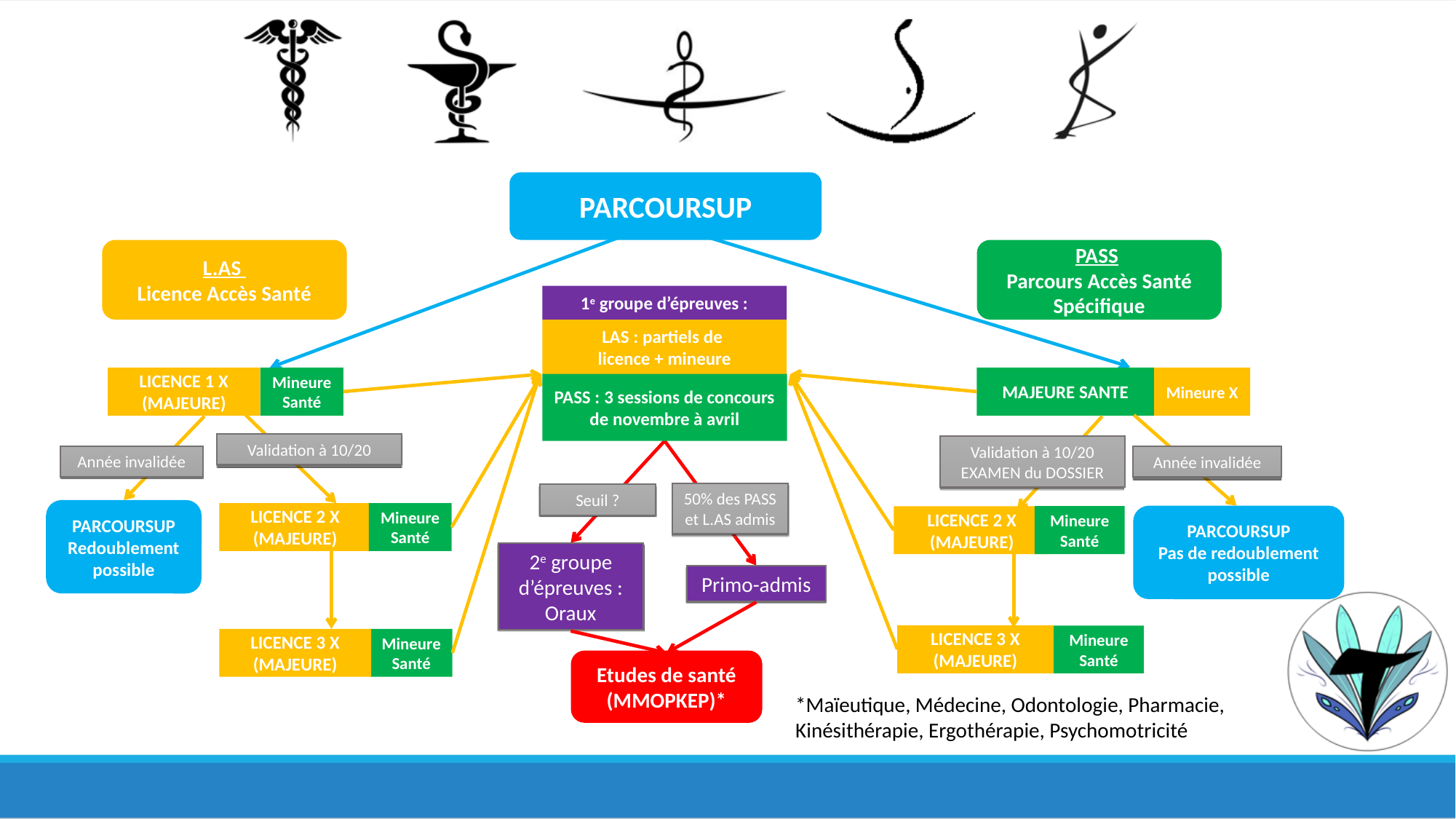

PARCOURSUP
L.AS
Licence Accès Santé
PASS
Parcours Accès Santé Spécifique
1e groupe d’épreuves :
LAS : partiels de
licence + mineure
LICENCE 1 X (MAJEURE)
Mineure Santé
MAJEURE SANTE
Mineure X
PASS : 3 sessions de concours de novembre à avril
Validation à 10/20
Validation à 10/20
EXAMEN du DOSSIER
Année invalidée
Année invalidée
50% des PASS et L.AS admis
PARCOURSUP
Redoublement possible
LICENCE 2 X (MAJEURE)
Mineure Santé
PARCOURSUP
Pas de redoublement possible
Mineure Santé
LICENCE 2 X (MAJEURE)
2e groupe d’épreuves : Oraux
Primo-admis
LICENCE 3 X (MAJEURE)
LICENCE 3 X (MAJEURE)
Etudes de santé (MMOPKEP)*
Mineure Santé
Mineure Santé
Seuil ?
*Maïeutique, Médecine, Odontologie, Pharmacie, Kinésithérapie, Ergothérapie, Psychomotricité